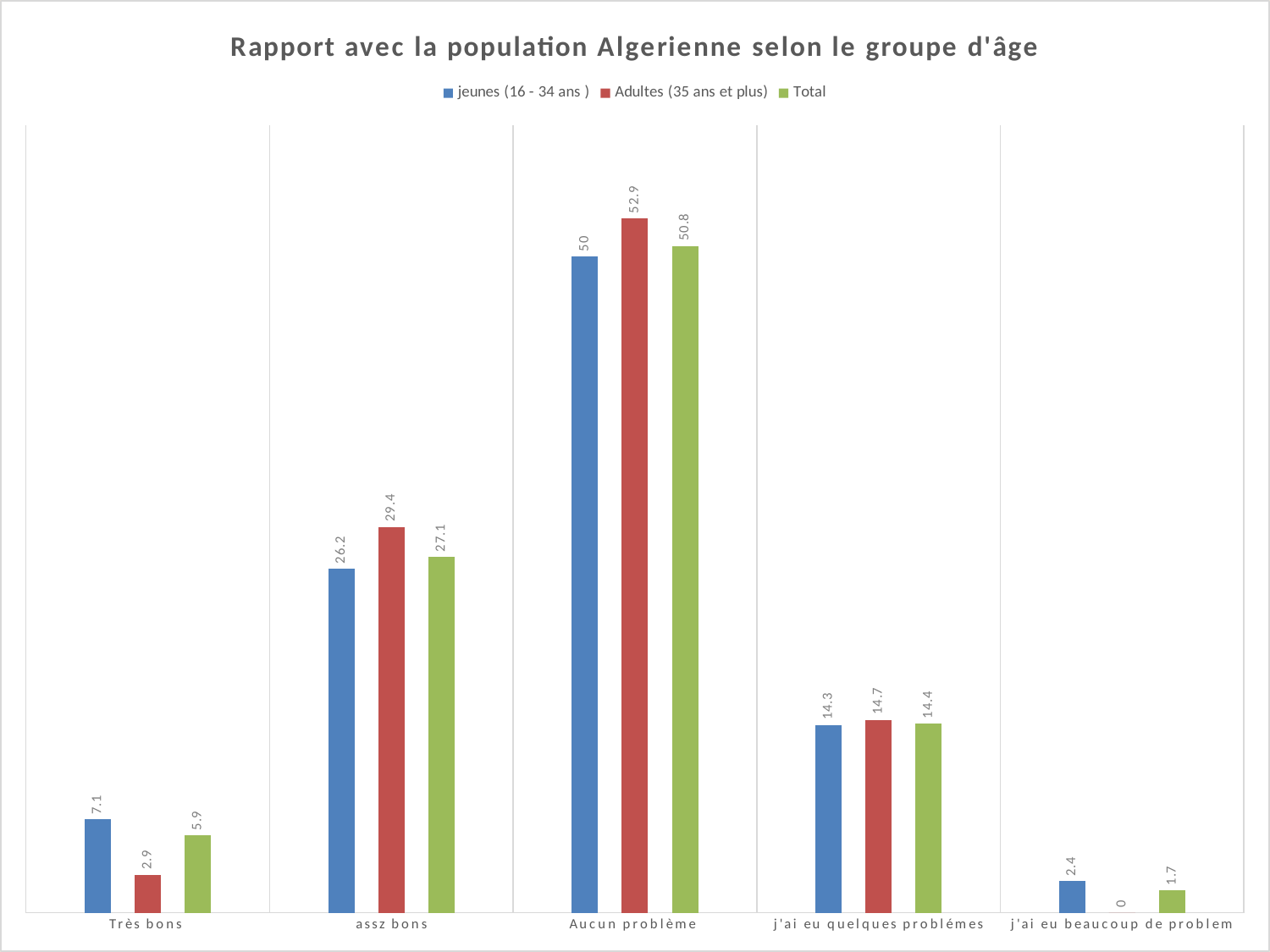

### Chart: Rapport avec la population Algerienne selon le groupe d'âge

| Category | jeunes (16 - 34 ans ) | Adultes (35 ans et plus) | Total |
|---|---|---|---|
| Très bons  | 7.1 | 2.9 | 5.9 |
| assz bons | 26.2 | 29.4 | 27.1 |
| Aucun problème  | 50.0 | 52.9 | 50.8 |
| j'ai eu quelques problémes | 14.3 | 14.7 | 14.4 |
| j'ai eu beaucoup de problem | 2.4 | 0.0 | 1.7 |